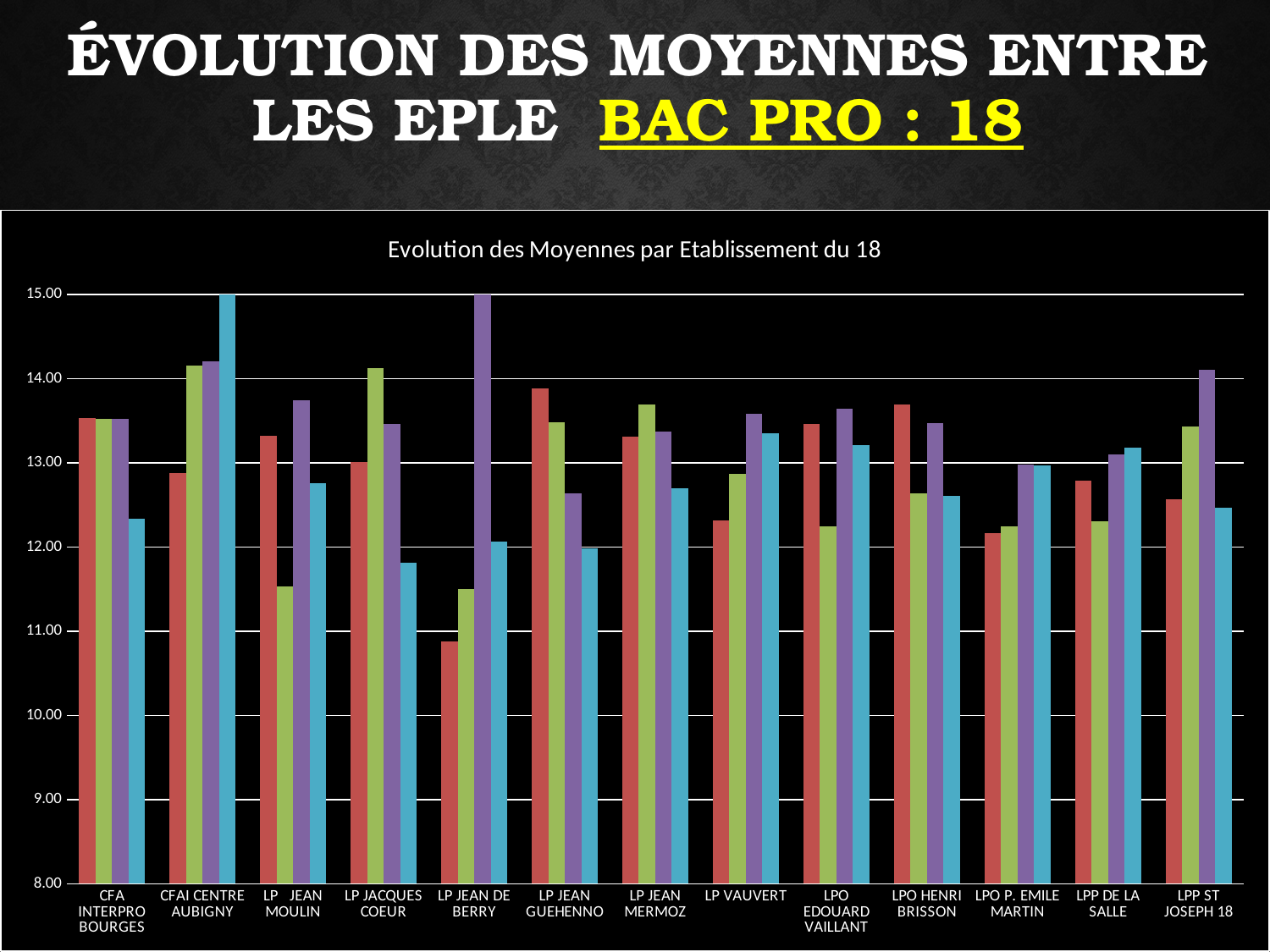

# Évolution des moyennes entre les EPLE  Bac Pro : 18

### Chart: Evolution des Moyennes par Etablissement du 18

| Category |  Moy Etab 2014 |  Moy Etab 2015 |  Moy Etab 2016 |  Moy Etab 2017 |
|---|---|---|---|---|
| CFA INTERPRO BOURGES | 13.530303030303031 | 13.52 | 13.523809523809524 | 12.333333333333334 |
| CFAI CENTRE AUBIGNY | 12.875 | 14.16 | 14.208333333333334 | 15.666666666666666 |
| LP   JEAN MOULIN | 13.320987654320987 | 11.53 | 13.74074074074074 | 12.753947368421054 |
| LP JACQUES COEUR | 13.00864197530864 | 14.13 | 13.462499999999999 | 11.813698630136987 |
| LP JEAN DE BERRY | 10.882113821138212 | 11.5 | 15.825000000000001 | 12.065693430656935 |
| LP JEAN GUEHENNO | 13.88034188034188 | 13.48 | 12.64102564102564 | 11.988165680473372 |
| LP JEAN MERMOZ | 13.306521739130428 | 13.69 | 13.372781065088757 | 12.699164345403899 |
| LP VAUVERT | 12.316724738675955 | 12.87 | 13.582524271844663 | 13.349621212121209 |
| LPO EDOUARD VAILLANT | 13.459322033898303 | 12.25 | 13.64101382488479 | 13.210945273631843 |
| LPO HENRI BRISSON | 13.69270072992701 | 12.64 | 13.47173913043479 | 12.611194029850747 |
| LPO P. EMILE MARTIN | 12.16111111111111 | 12.25 | 12.984090909090908 | 12.973883161512026 |
| LPP DE LA SALLE | 12.791666666666666 | 12.31 | 13.1 | 13.180272108843537 |
| LPP ST JOSEPH 18 | 12.566666666666666 | 13.43 | 14.107272727272726 | 12.469767441860464 |